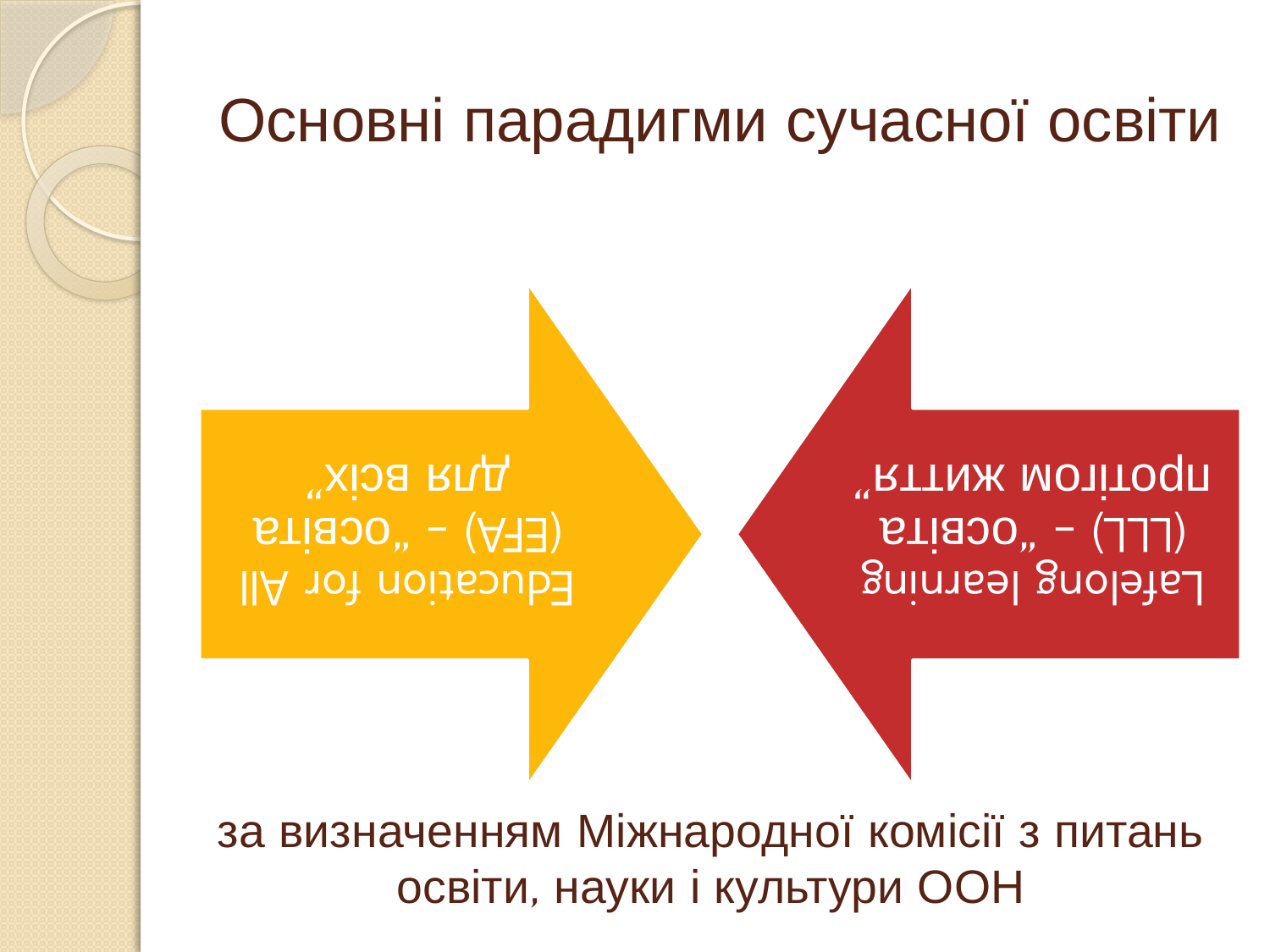

# Основні парадигми сучасної освіти
Education for All (EFA) – “освіта для всіх”
Lafelong learning (LLL) – “освіта протігом життя”
за визначенням Міжнародної комісії з питань освіти, науки і культури ООН